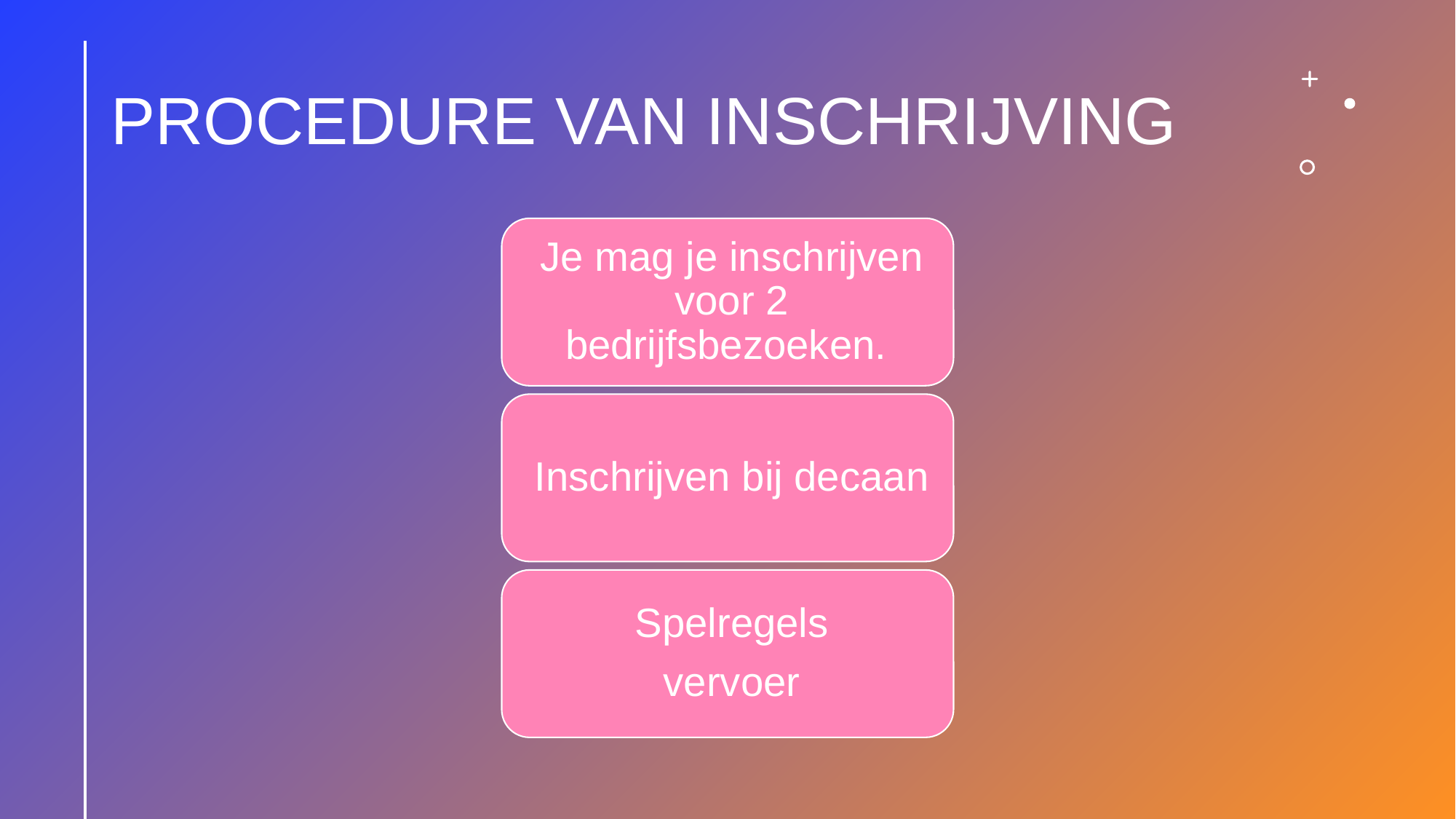

# PROCEDURE VAN INSCHRIJVING

Je mag je inschrijven voor 2 bedrijfsbezoeken.
Inschrijven bij decaan
Spelregels
vervoer